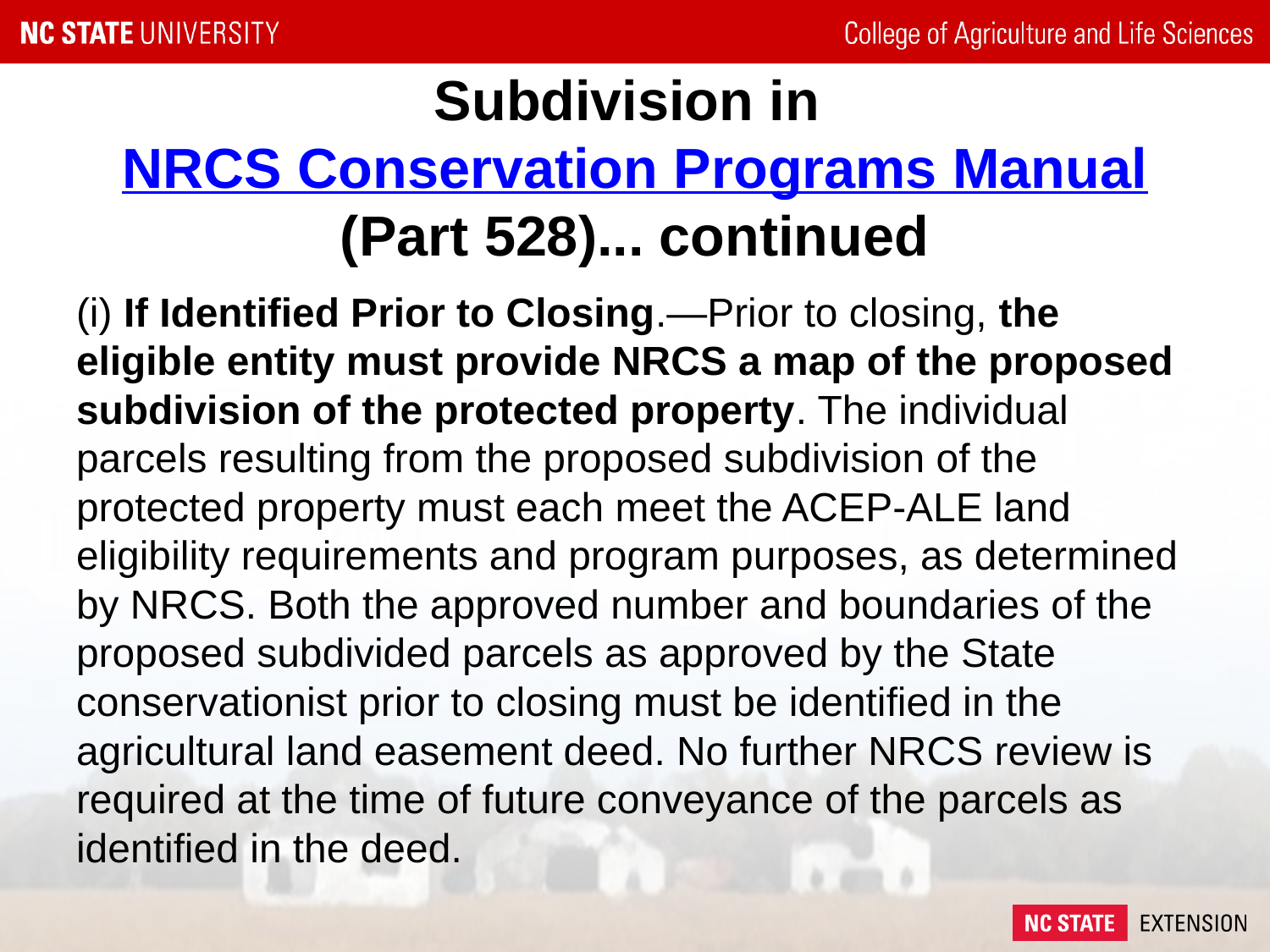

# Subdivision in NRCS Conservation Programs Manual (Part 528)... continued
(i) If Identified Prior to Closing.—Prior to closing, the eligible entity must provide NRCS a map of the proposed subdivision of the protected property. The individual parcels resulting from the proposed subdivision of the protected property must each meet the ACEP-ALE land eligibility requirements and program purposes, as determined by NRCS. Both the approved number and boundaries of the proposed subdivided parcels as approved by the State conservationist prior to closing must be identified in the agricultural land easement deed. No further NRCS review is required at the time of future conveyance of the parcels as identified in the deed.